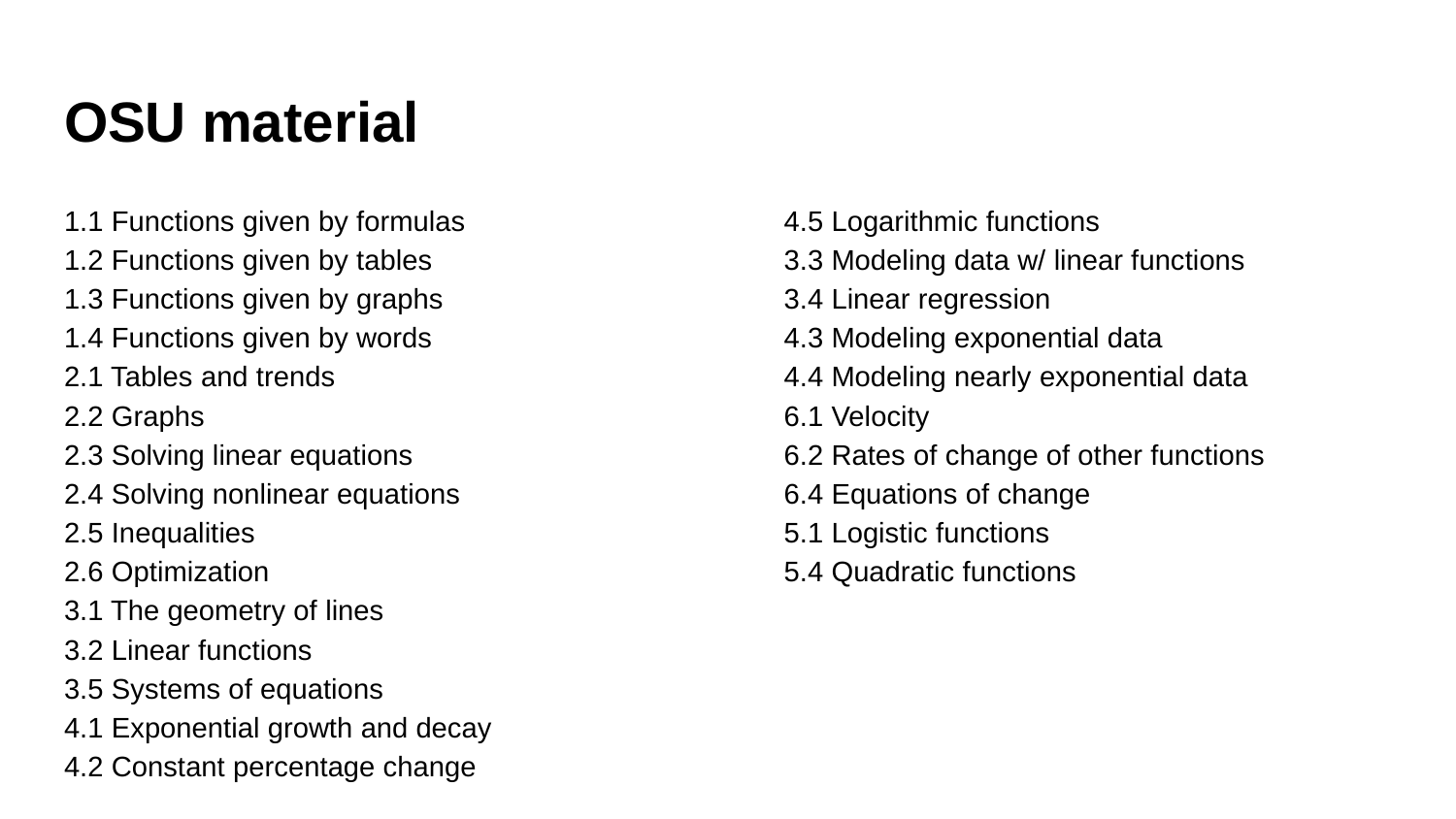

# OSU material
1.1 Functions given by formulas ​
1.2 Functions given by tables ​
1.3 Functions given by graphs ​
1.4 Functions given by words ​
2.1 Tables and trends ​
2.2 Graphs ​
2.3 Solving linear equations ​
2.4 Solving nonlinear equations ​
2.5 Inequalities ​
2.6 Optimization ​
3.1 The geometry of lines ​
3.2 Linear functions ​
3.5 Systems of equations ​
4.1 Exponential growth and decay ​
4.2 Constant percentage change

4.5 Logarithmic functions ​
3.3 Modeling data w/ linear functions ​
3.4 Linear regression ​
4.3 Modeling exponential data ​
4.4 Modeling nearly exponential data ​
6.1 Velocity ​
6.2 Rates of change of other functions ​
6.4 Equations of change   ​
5.1 Logistic functions ​
5.4 Quadratic functions ​